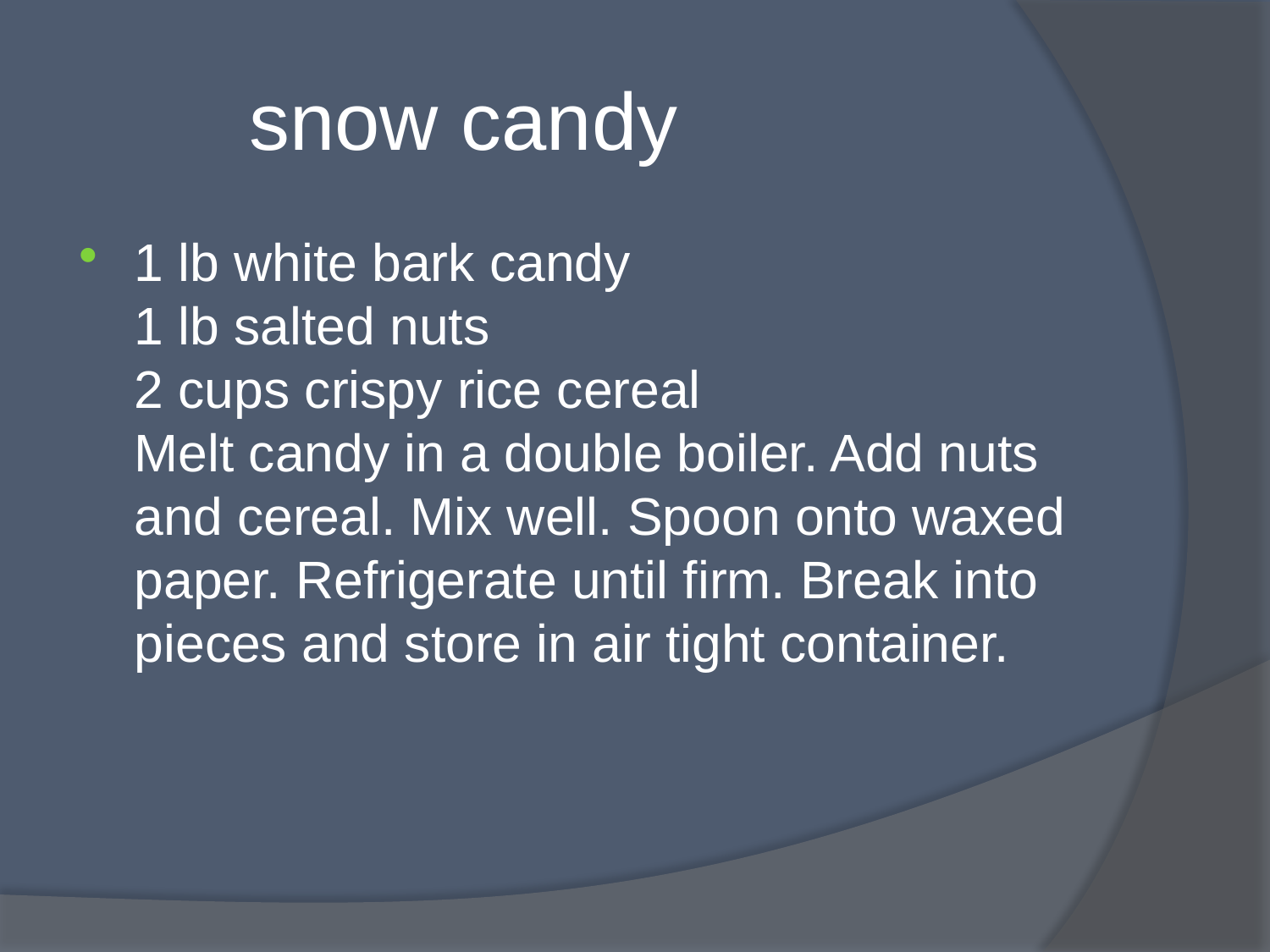

# snow candy
1 lb white bark candy
1 lb salted nuts
2 cups crispy rice cereal
Melt candy in a double boiler. Add nuts and cereal. Mix well. Spoon onto waxed paper. Refrigerate until firm. Break into pieces and store in air tight container.